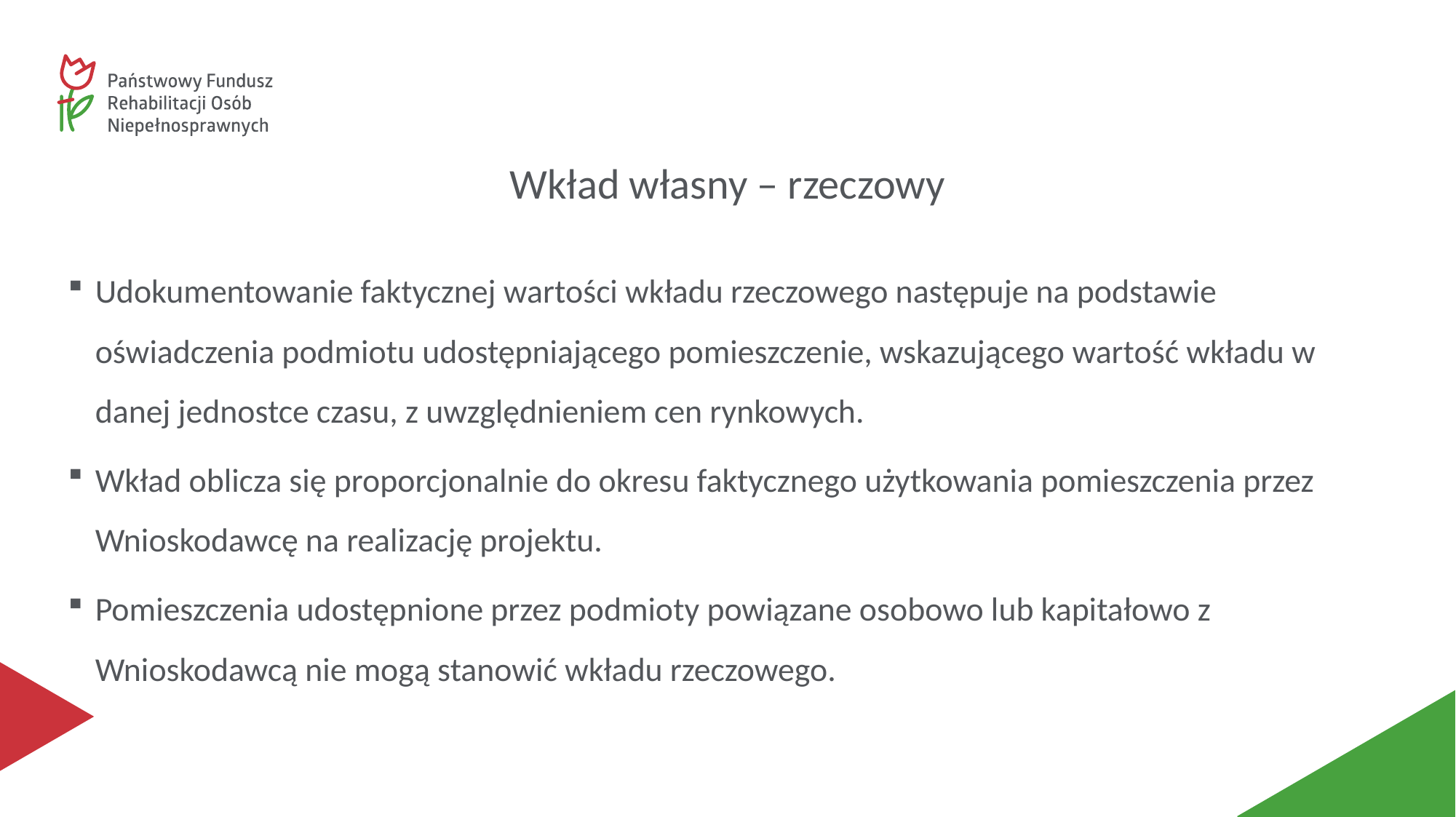

# Wkład własny – rzeczowy
Udokumentowanie faktycznej wartości wkładu rzeczowego następuje na podstawie oświadczenia podmiotu udostępniającego pomieszczenie, wskazującego wartość wkładu w danej jednostce czasu, z uwzględnieniem cen rynkowych.
Wkład oblicza się proporcjonalnie do okresu faktycznego użytkowania pomieszczenia przez Wnioskodawcę na realizację projektu.
Pomieszczenia udostępnione przez podmioty powiązane osobowo lub kapitałowo z Wnioskodawcą nie mogą stanowić wkładu rzeczowego.